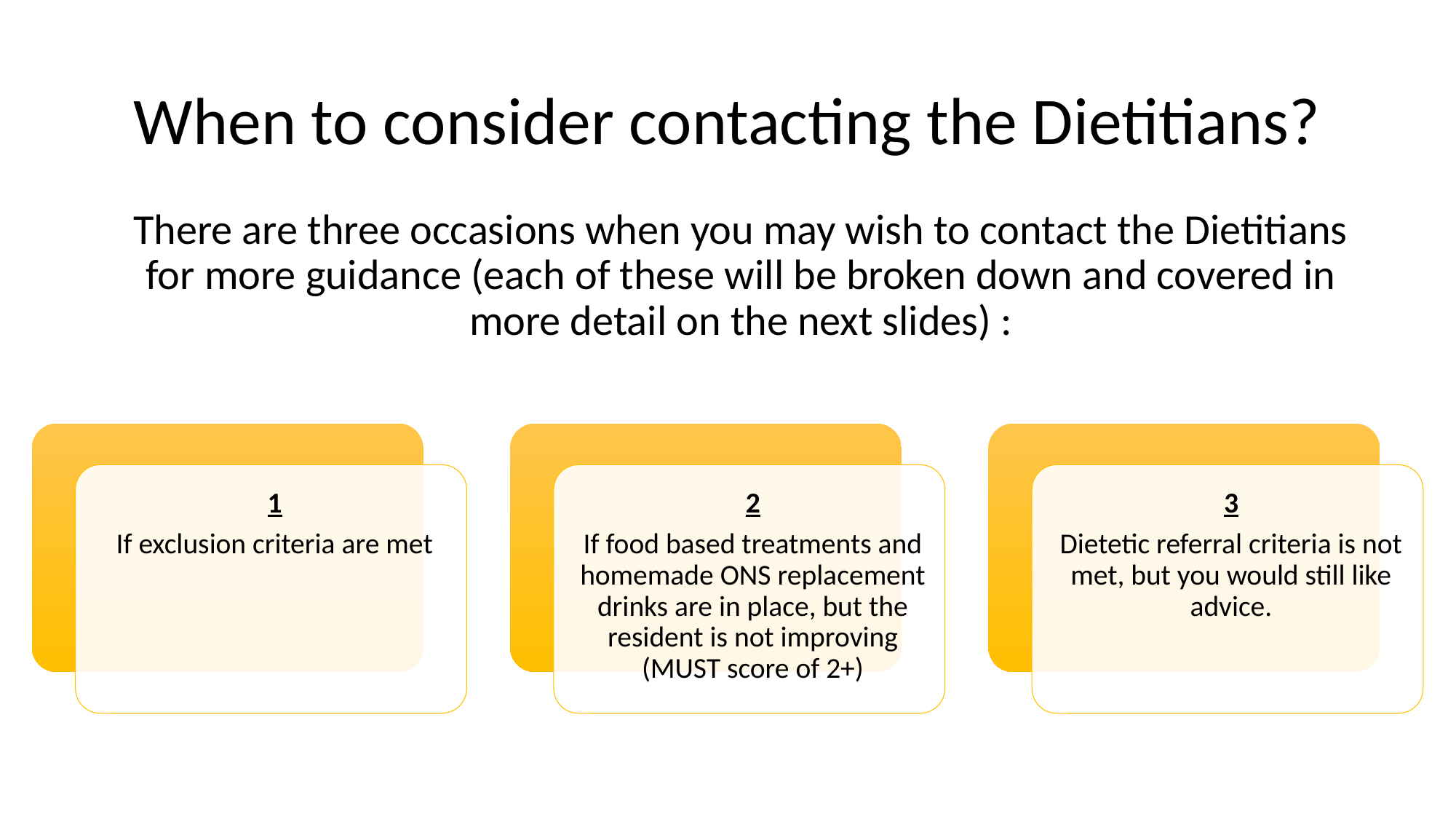

# When to consider contacting the Dietitians?
There are three occasions when you may wish to contact the Dietitians for more guidance (each of these will be broken down and covered in more detail on the next slides) :

1
If exclusion criteria are met
2
If food based treatments and homemade ONS replacement drinks are in place, but the resident is not improving (MUST score of 2+)
3
Dietetic referral criteria is not met, but you would still like advice.